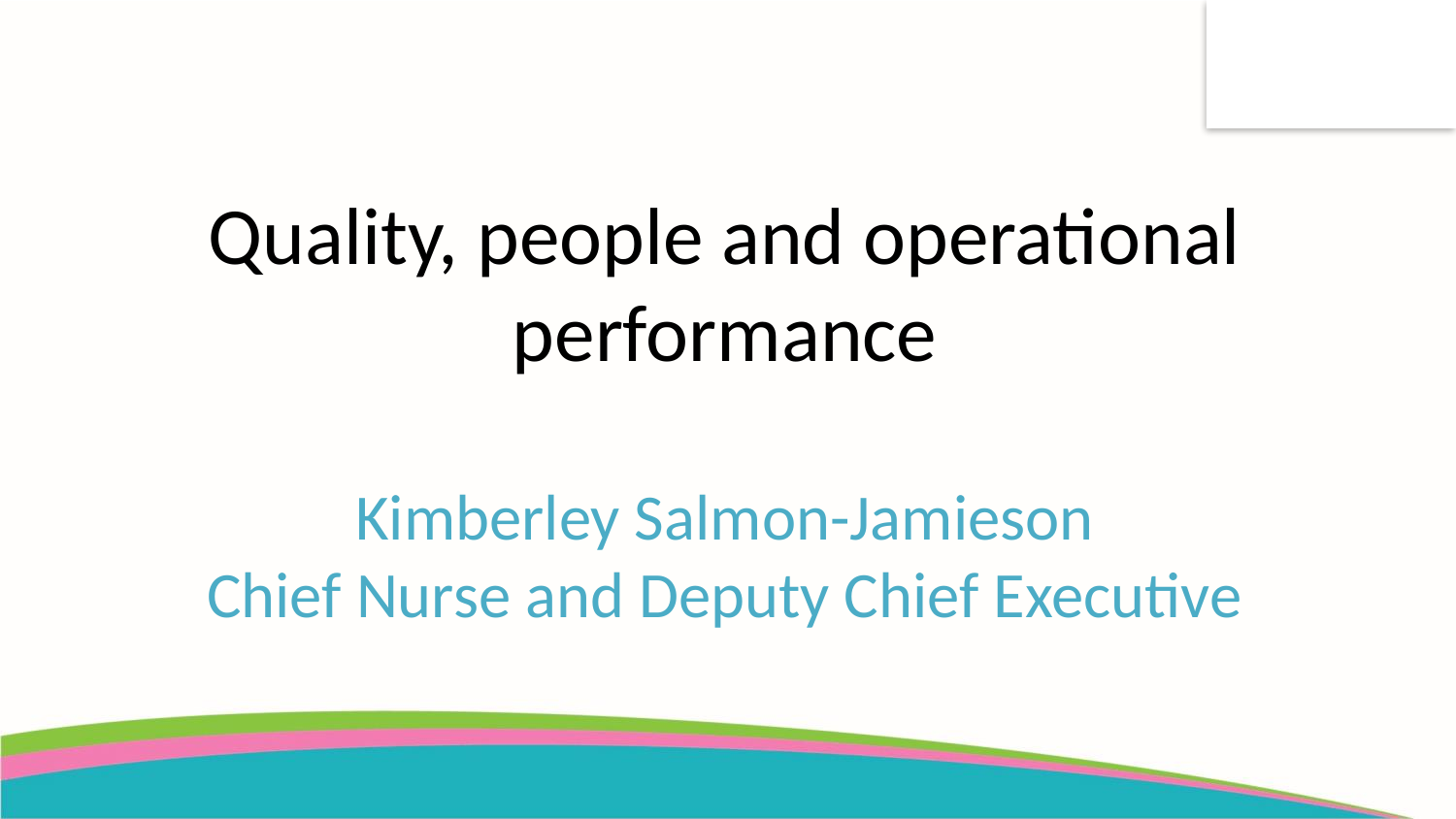

Quality, people and operational performance

Kimberley Salmon-Jamieson
Chief Nurse and Deputy Chief Executive